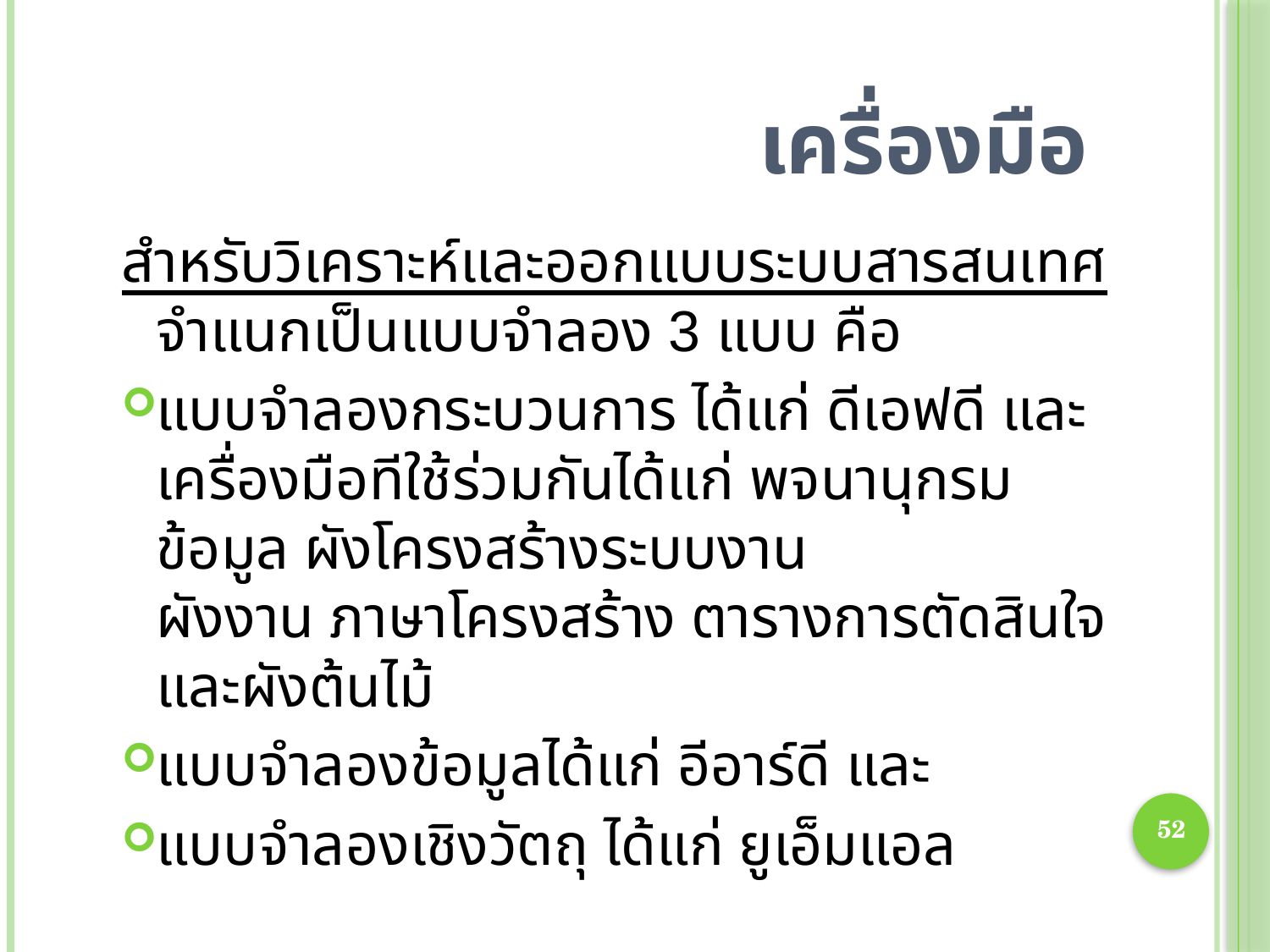

# เครื่องมือ
สำหรับวิเคราะห์และออกแบบระบบสารสนเทศ จำแนกเป็นแบบจำลอง 3 แบบ คือ
แบบจำลองกระบวนการ ได้แก่ ดีเอฟดี และ เครื่องมือทีใช้ร่วมกันได้แก่ พจนานุกรมข้อมูล ผังโครงสร้างระบบงาน
ผังงาน ภาษาโครงสร้าง ตารางการตัดสินใจและผังต้นไม้
แบบจำลองข้อมูลได้แก่ อีอาร์ดี และ
แบบจำลองเชิงวัตถุ ได้แก่ ยูเอ็มแอล

52